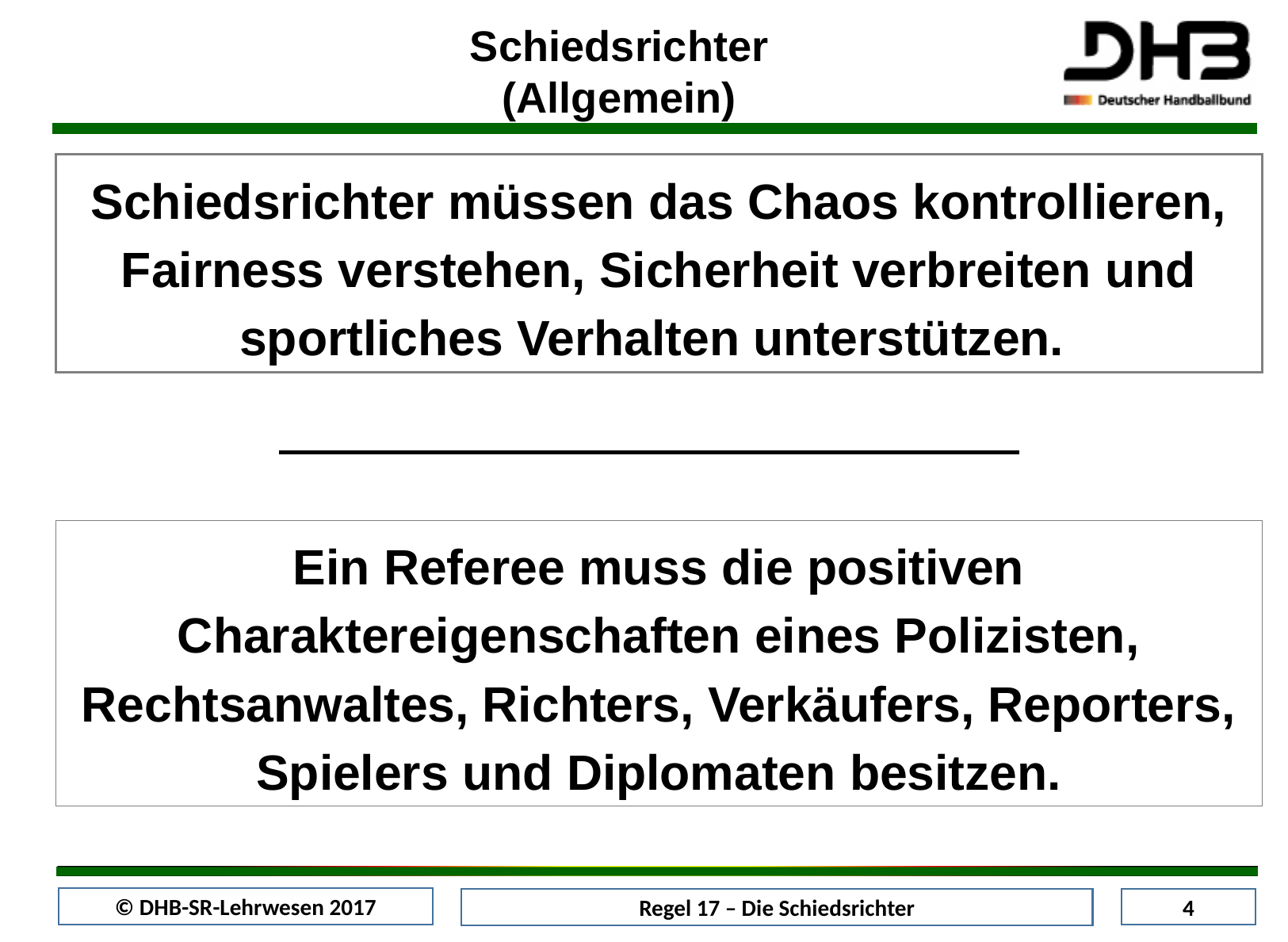

Schiedsrichter (Allgemein)
Schiedsrichter müssen das Chaos kontrollieren, Fairness verstehen, Sicherheit verbreiten und sportliches Verhalten unterstützen.
Ein Referee muss die positiven Charaktereigenschaften eines Polizisten, Rechtsanwaltes, Richters, Verkäufers, Reporters, Spielers und Diplomaten besitzen.